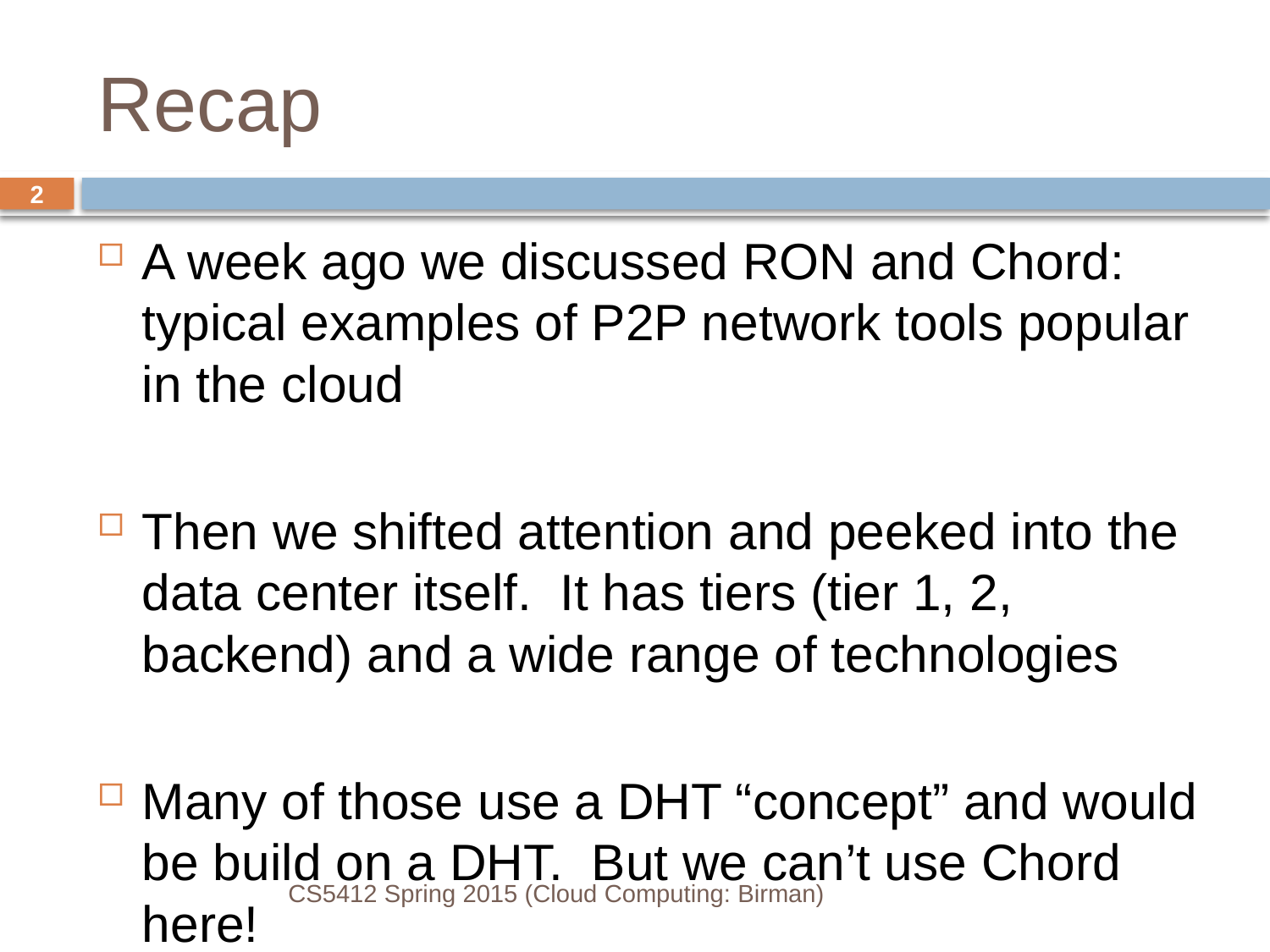

# Recap
2
A week ago we discussed RON and Chord: typical examples of P2P network tools popular in the cloud

Then we shifted attention and peeked into the data center itself.  It has tiers (tier 1, 2, backend) and a wide range of technologies

Many of those use a DHT “concept” and would be build on a DHT.  But we can’t use Chord here!
CS5412 Spring 2015 (Cloud Computing: Birman)